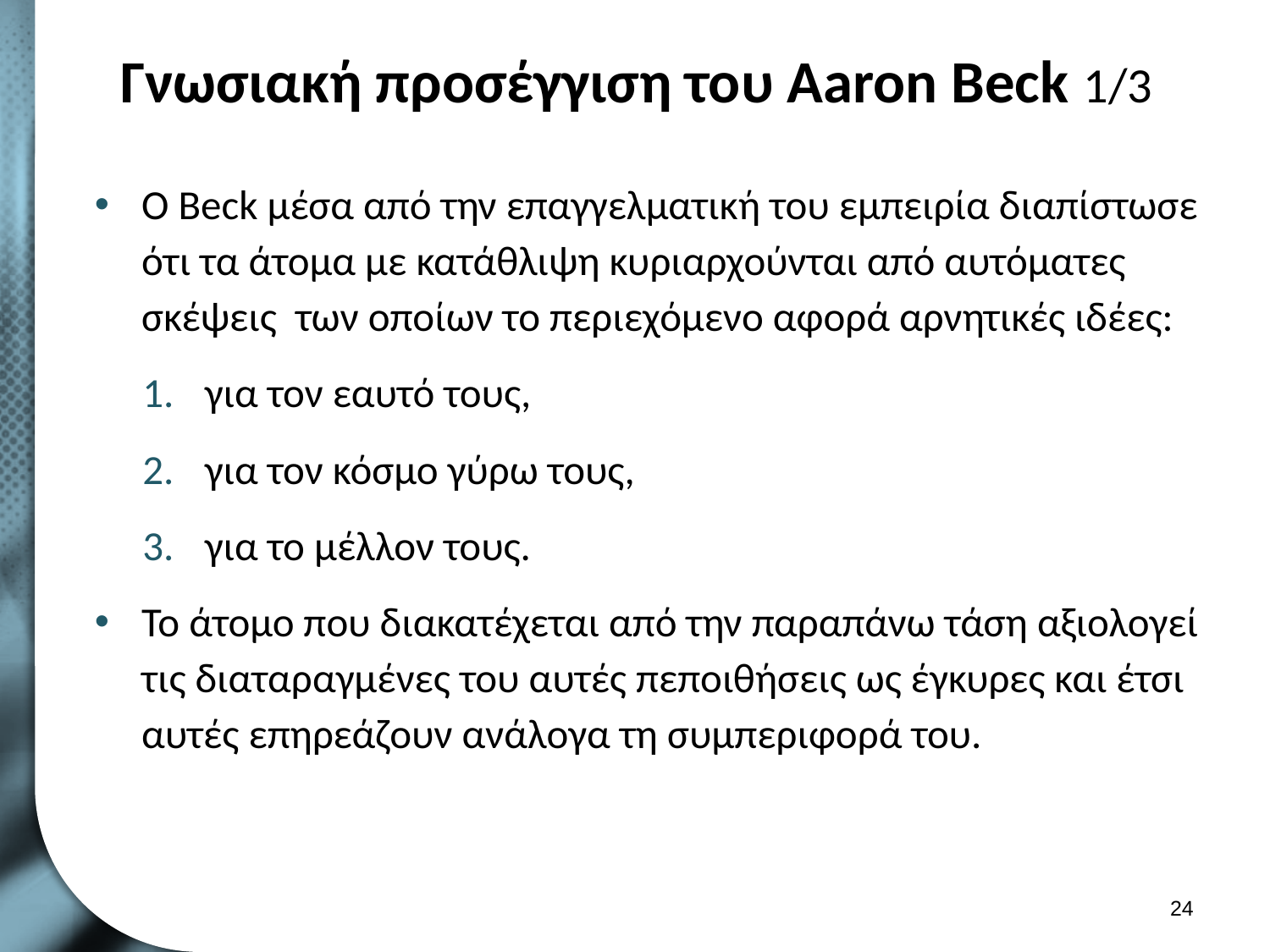

# Γνωσιακή προσέγγιση του Aaron Beck 1/3
Ο Beck μέσα από την επαγγελματική του εμπειρία διαπίστωσε ότι τα άτομα με κατάθλιψη κυριαρχούνται από αυτόματες σκέψεις  των οποίων το περιεχόμενο αφορά αρνητικές ιδέες:
για τον εαυτό τους,
για τον κόσμο γύρω τους,
για το μέλλον τους.
Το άτομο που διακατέχεται από την παραπάνω τάση αξιολογεί τις διαταραγμένες του αυτές πεποιθήσεις ως έγκυρες και έτσι αυτές επηρεάζουν ανάλογα τη συμπεριφορά του.

24